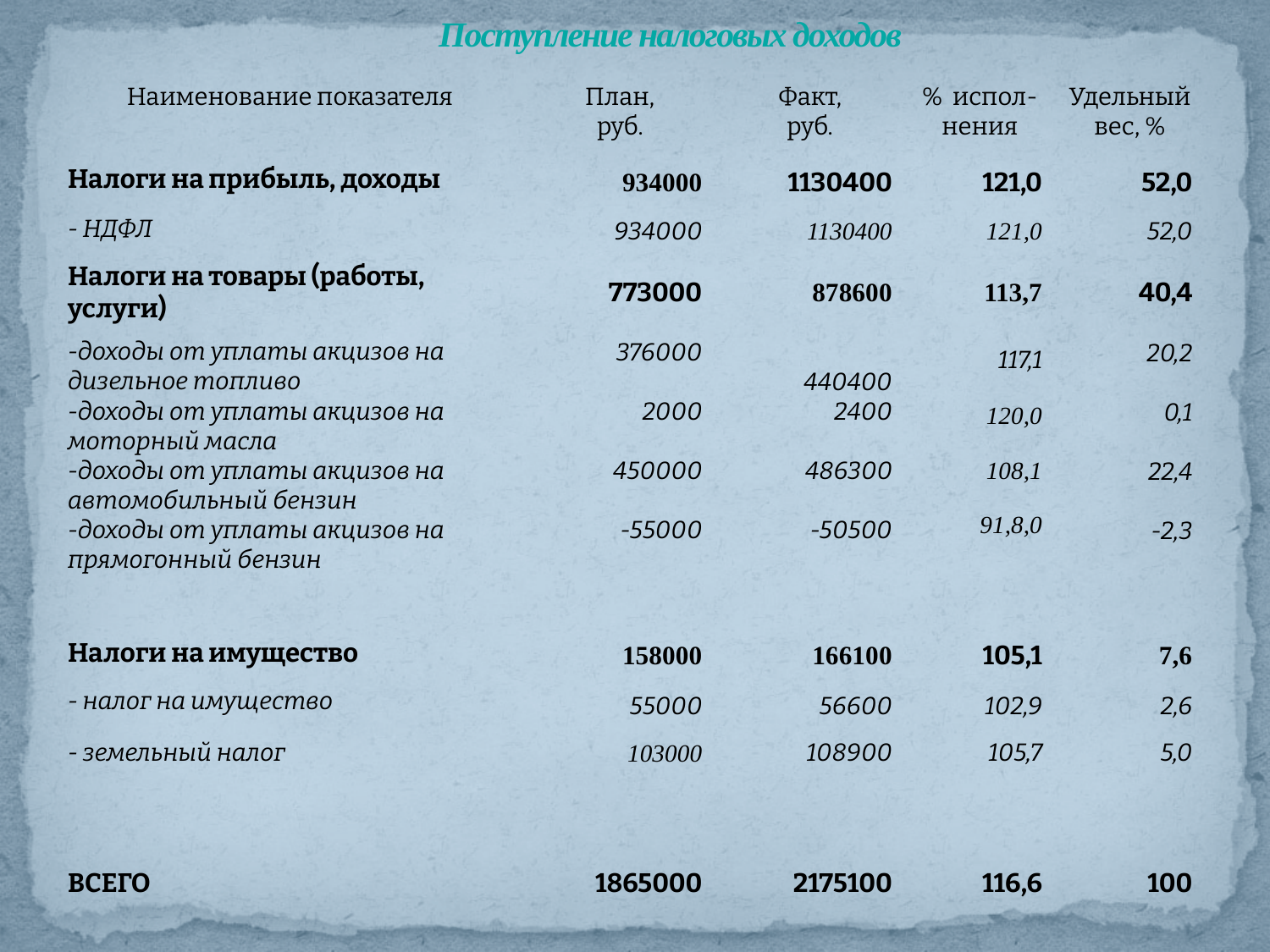

# Поступление налоговых доходов
| Наименование показателя | План, руб. | Факт, руб. | % испол-нения | Удельный вес, % |
| --- | --- | --- | --- | --- |
| Налоги на прибыль, доходы | 934000 | 1130400 | 121,0 | 52,0 |
| - НДФЛ | 934000 | 1130400 | 121,0 | 52,0 |
| Налоги на товары (работы, услуги) | 773000 | 878600 | 113,7 | 40,4 |
| -доходы от уплаты акцизов на дизельное топливо -доходы от уплаты акцизов на моторный масла -доходы от уплаты акцизов на автомобильный бензин -доходы от уплаты акцизов на прямогонный бензин | 376000 2000 450000 -55000 | 440400 2400 486300 -50500 | 117,1 120,0 108,1 91,8,0 | 20,2 0,1 22,4 -2,3 |
|  |  |  |  |  |
| Налоги на имущество | 158000 | 166100 | 105,1 | 7,6 |
| - налог на имущество | 55000 | 56600 | 102,9 | 2,6 |
| - земельный налог | 103000 | 108900 | 105,7 | 5,0 |
|  |  |  |  |  |
|  |  |  |  |  |
| ВСЕГО | 1865000 | 2175100 | 116,6 | 100 |